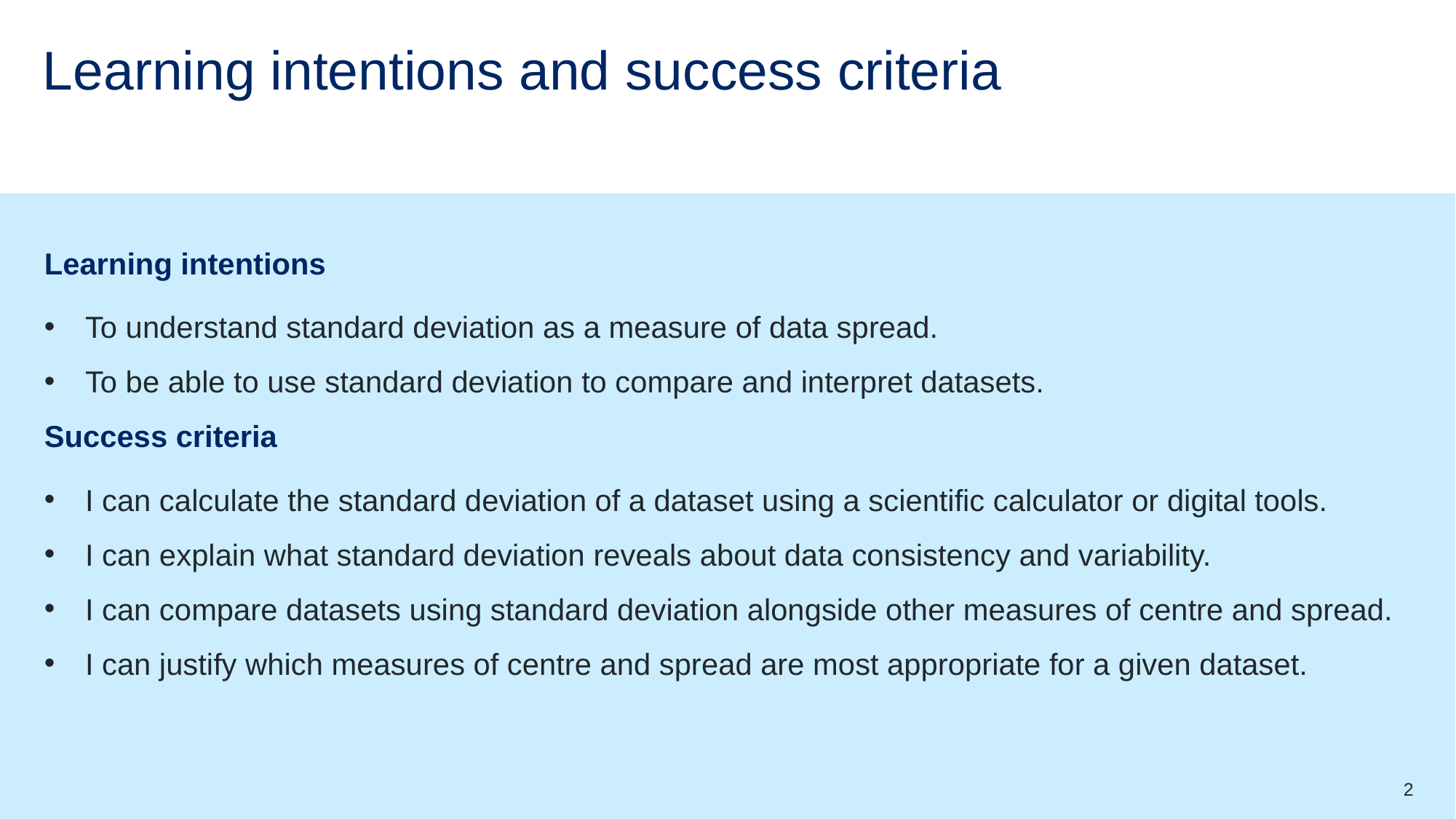

# Learning intentions and success criteria
Learning intentions
To understand standard deviation as a measure of data spread.
To be able to use standard deviation to compare and interpret datasets.
Success criteria
I can calculate the standard deviation of a dataset using a scientific calculator or digital tools.
I can explain what standard deviation reveals about data consistency and variability.
I can compare datasets using standard deviation alongside other measures of centre and spread.
I can justify which measures of centre and spread are most appropriate for a given dataset.

2